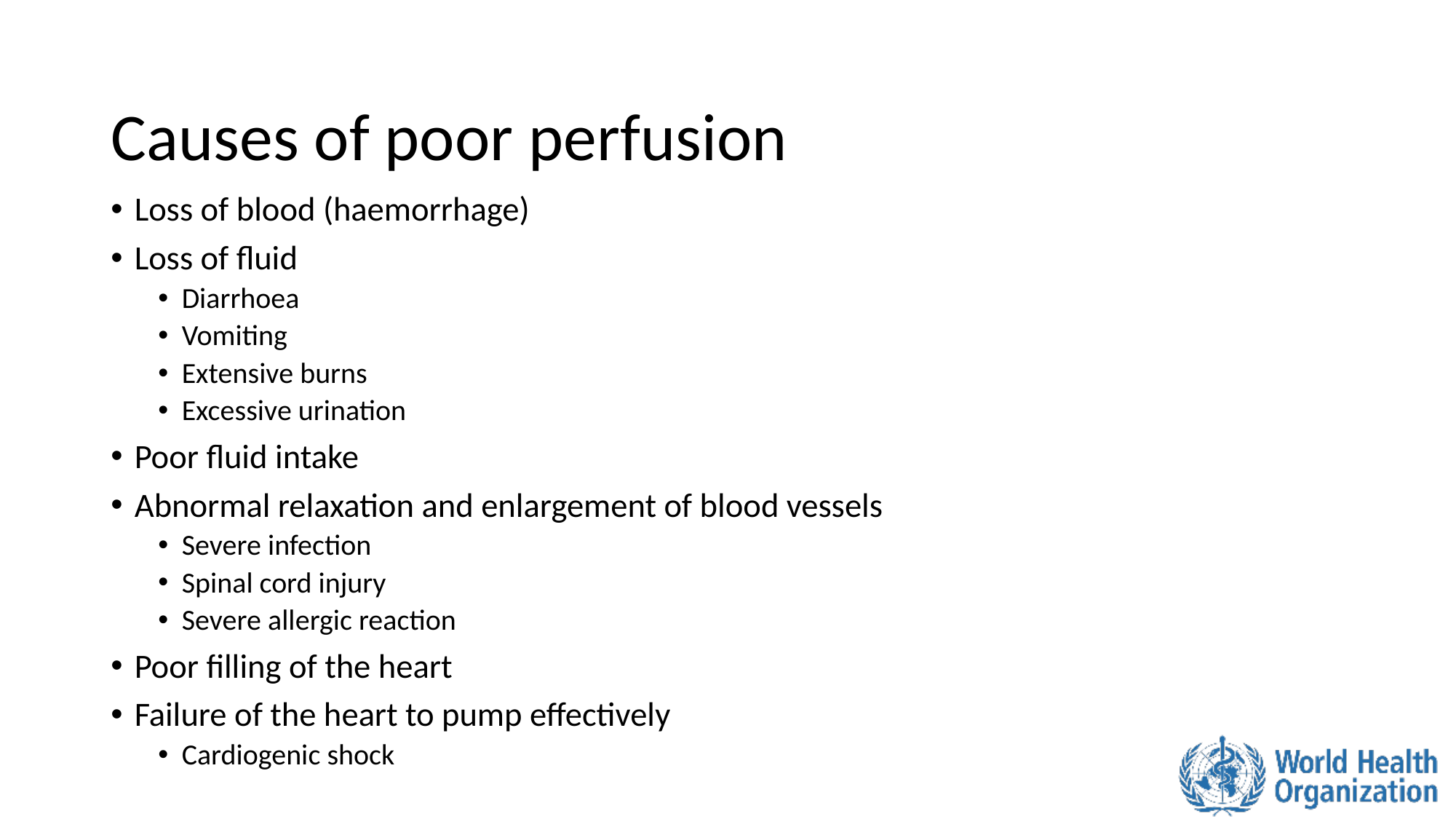

# Causes of poor perfusion
Loss of blood (haemorrhage)
Loss of fluid
Diarrhoea
Vomiting
Extensive burns
Excessive urination
Poor fluid intake
Abnormal relaxation and enlargement of blood vessels
Severe infection
Spinal cord injury
Severe allergic reaction
Poor filling of the heart
Failure of the heart to pump effectively
Cardiogenic shock